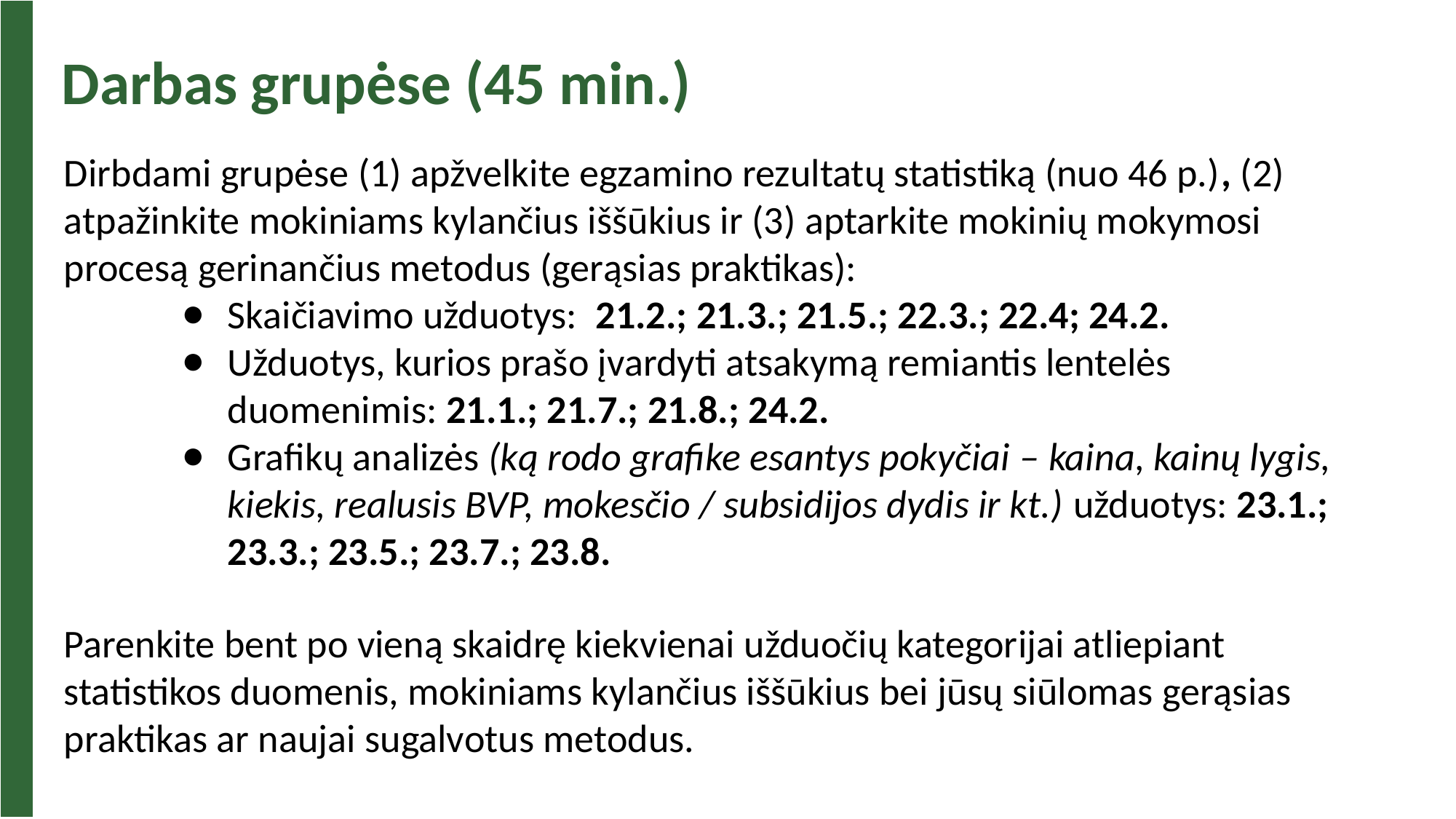

Darbas grupėse (45 min.)
Dirbdami grupėse (1) apžvelkite egzamino rezultatų statistiką (nuo 46 p.), (2) atpažinkite mokiniams kylančius iššūkius ir (3) aptarkite mokinių mokymosi procesą gerinančius metodus (gerąsias praktikas):
Skaičiavimo užduotys:  21.2.; 21.3.; 21.5.; 22.3.; 22.4; 24.2.
Užduotys, kurios prašo įvardyti atsakymą remiantis lentelės duomenimis: 21.1.; 21.7.; 21.8.; 24.2.
Grafikų analizės (ką rodo grafike esantys pokyčiai – kaina, kainų lygis, kiekis, realusis BVP, mokesčio / subsidijos dydis ir kt.) užduotys: 23.1.; 23.3.; 23.5.; 23.7.; 23.8.

Parenkite bent po vieną skaidrę kiekvienai užduočių kategorijai atliepiant statistikos duomenis, mokiniams kylančius iššūkius bei jūsų siūlomas gerąsias praktikas ar naujai sugalvotus metodus.